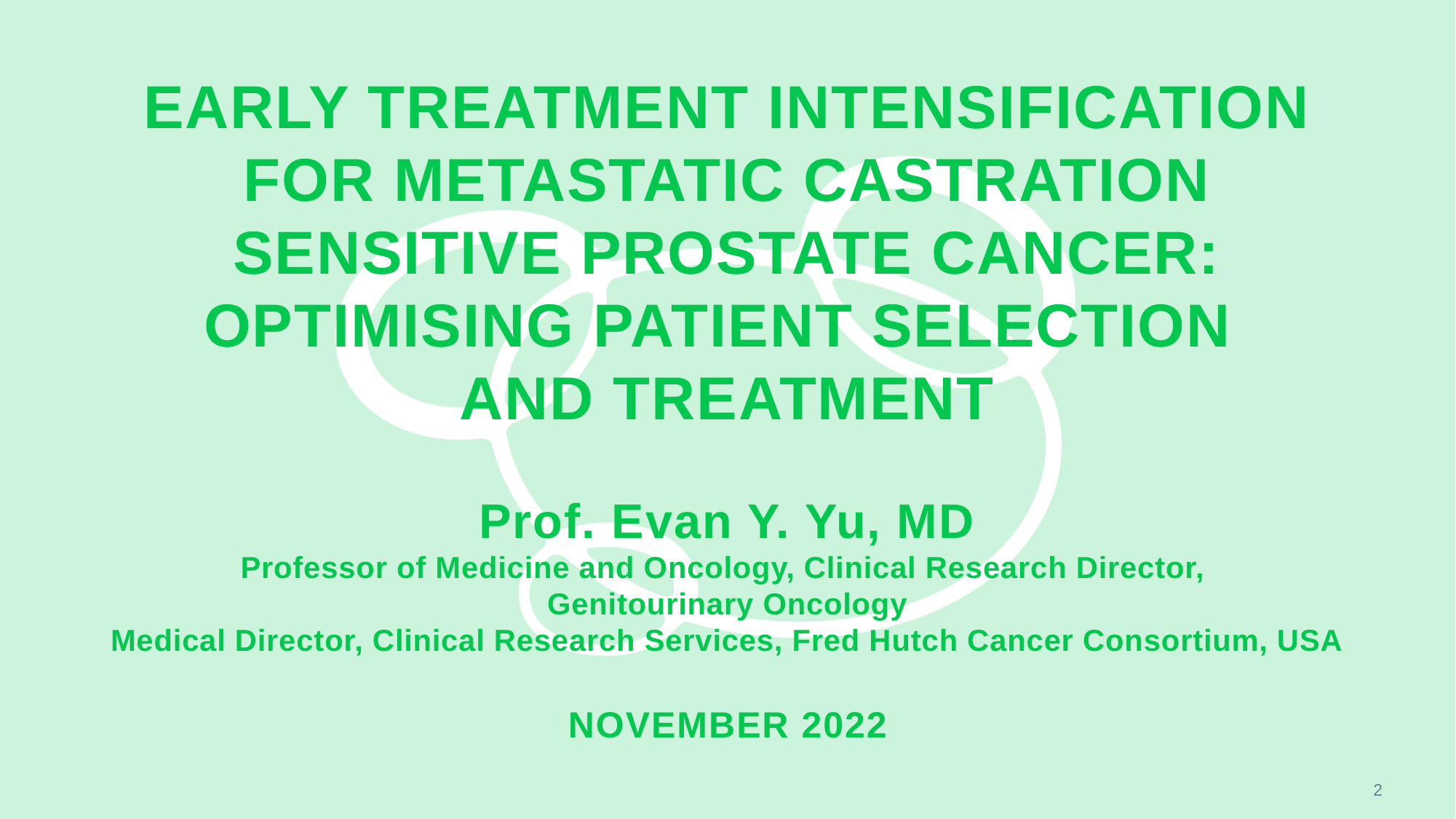

# Early Treatment Intensification for Metastatic Castration Sensitive Prostate Cancer: Optimising Patient Selection and Treatment Prof. Evan Y. Yu, MD Professor of Medicine and Oncology, Clinical Research Director, Genitourinary Oncology Medical Director, Clinical Research Services, Fred Hutch Cancer Consortium, USA NOVEMBER 2022
2